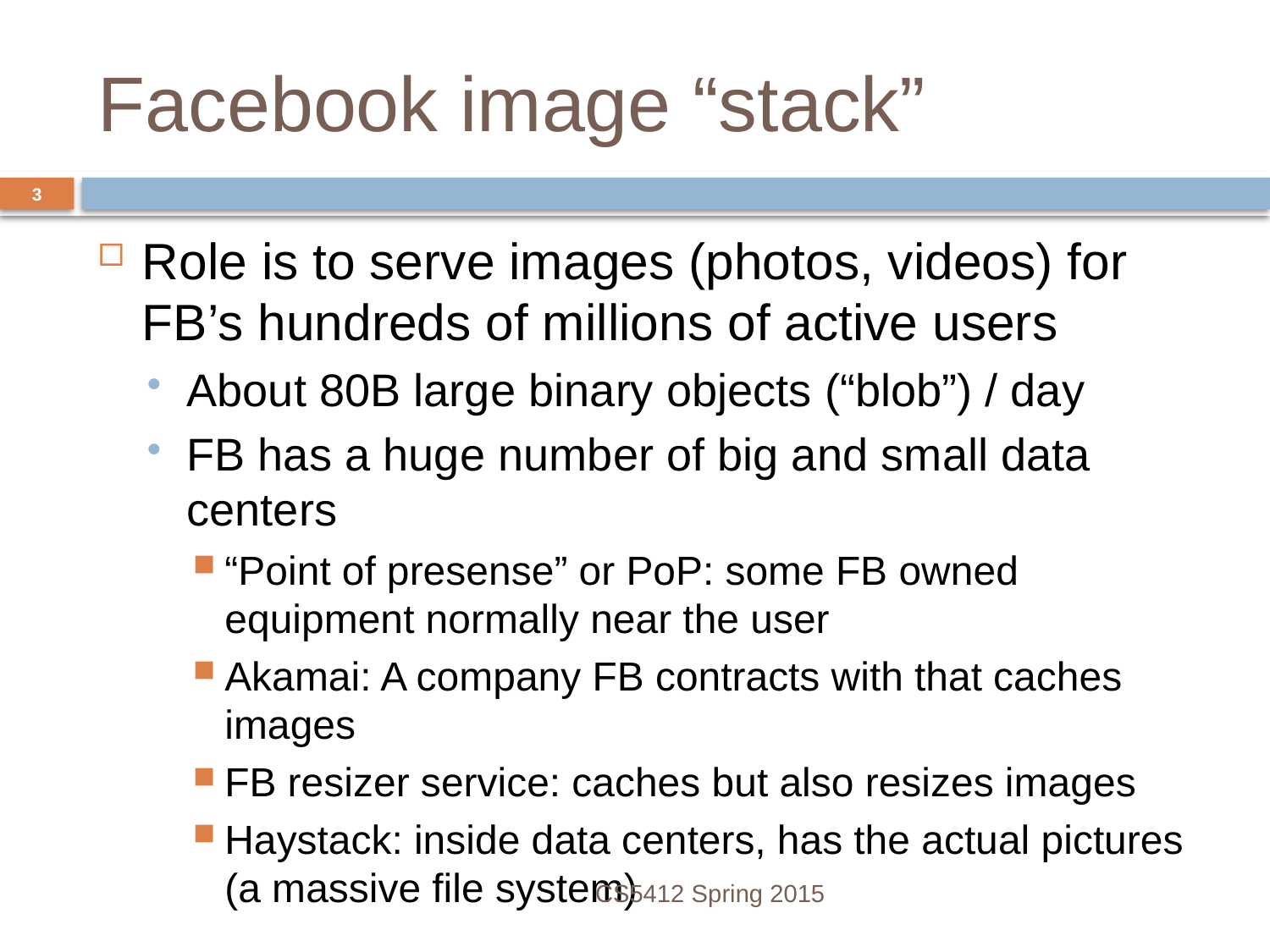

# Facebook image “stack”
3
Role is to serve images (photos, videos) for FB’s hundreds of millions of active users
About 80B large binary objects (“blob”) / day
FB has a huge number of big and small data centers
“Point of presense” or PoP: some FB owned equipment normally near the user
Akamai: A company FB contracts with that caches images
FB resizer service: caches but also resizes images
Haystack: inside data centers, has the actual pictures (a massive file system)
CS5412 Spring 2015